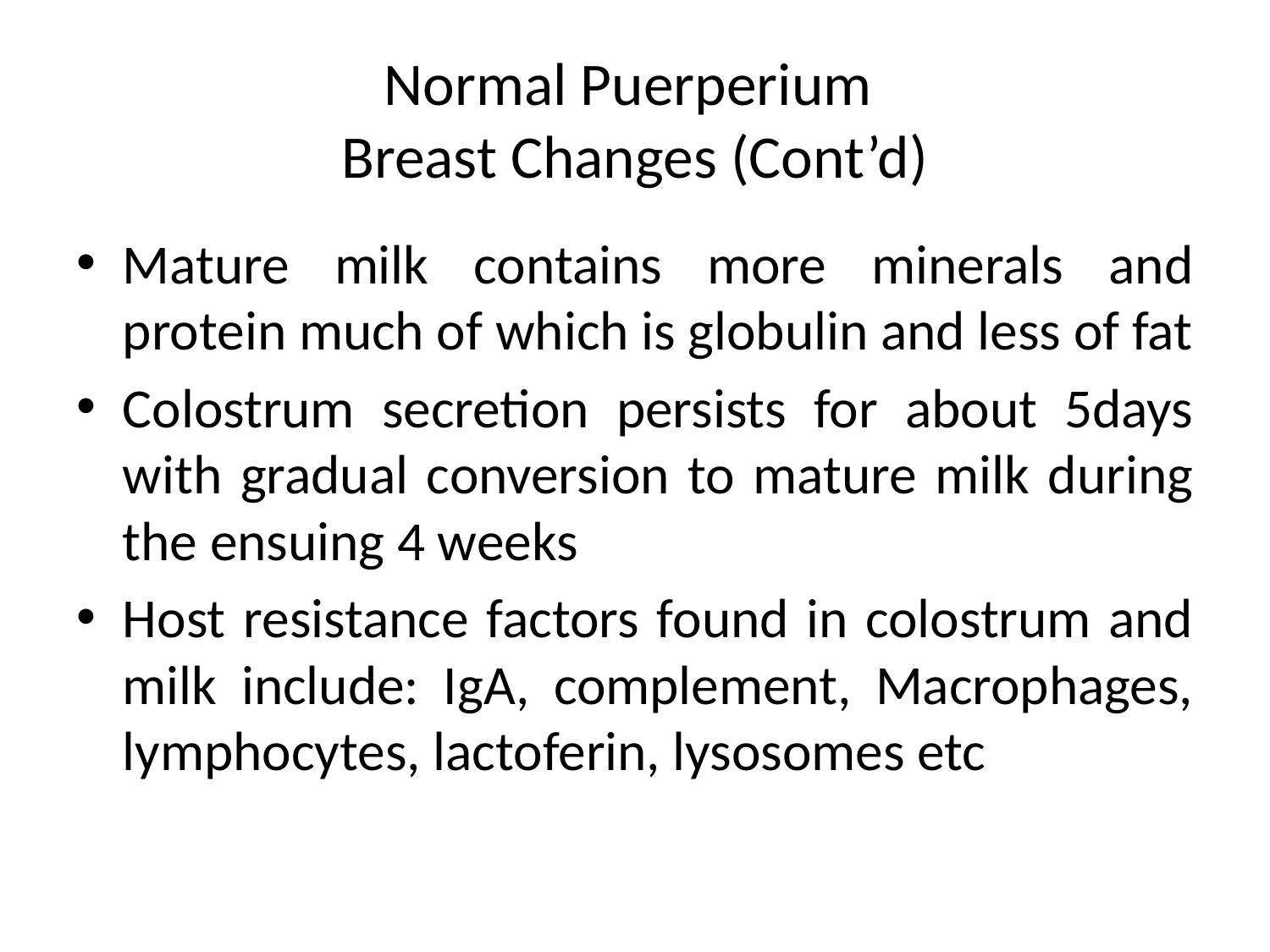

# Normal Puerperium Breast Changes (Cont’d)
Mature milk contains more minerals and protein much of which is globulin and less of fat
Colostrum secretion persists for about 5days with gradual conversion to mature milk during the ensuing 4 weeks
Host resistance factors found in colostrum and milk include: IgA, complement, Macrophages, lymphocytes, lactoferin, lysosomes etc